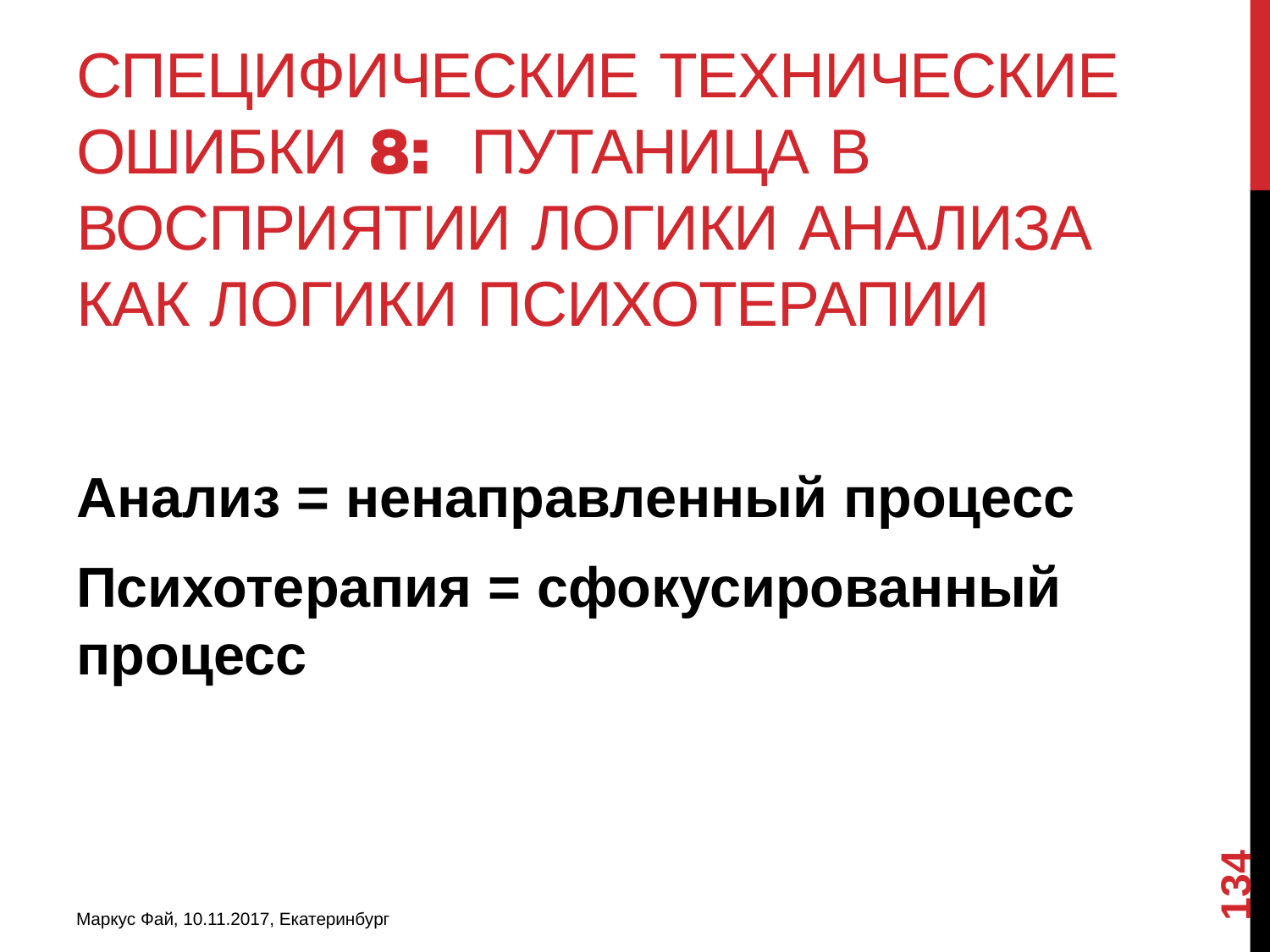

# Специфические технические ошибки 8:  путаница в восприятии логики анализа как логики психотерапии
Анализ = ненаправленный процесс
Психотерапия = сфокусированный процесс

134
Маркус Фай, 10.11.2017, Екатеринбург